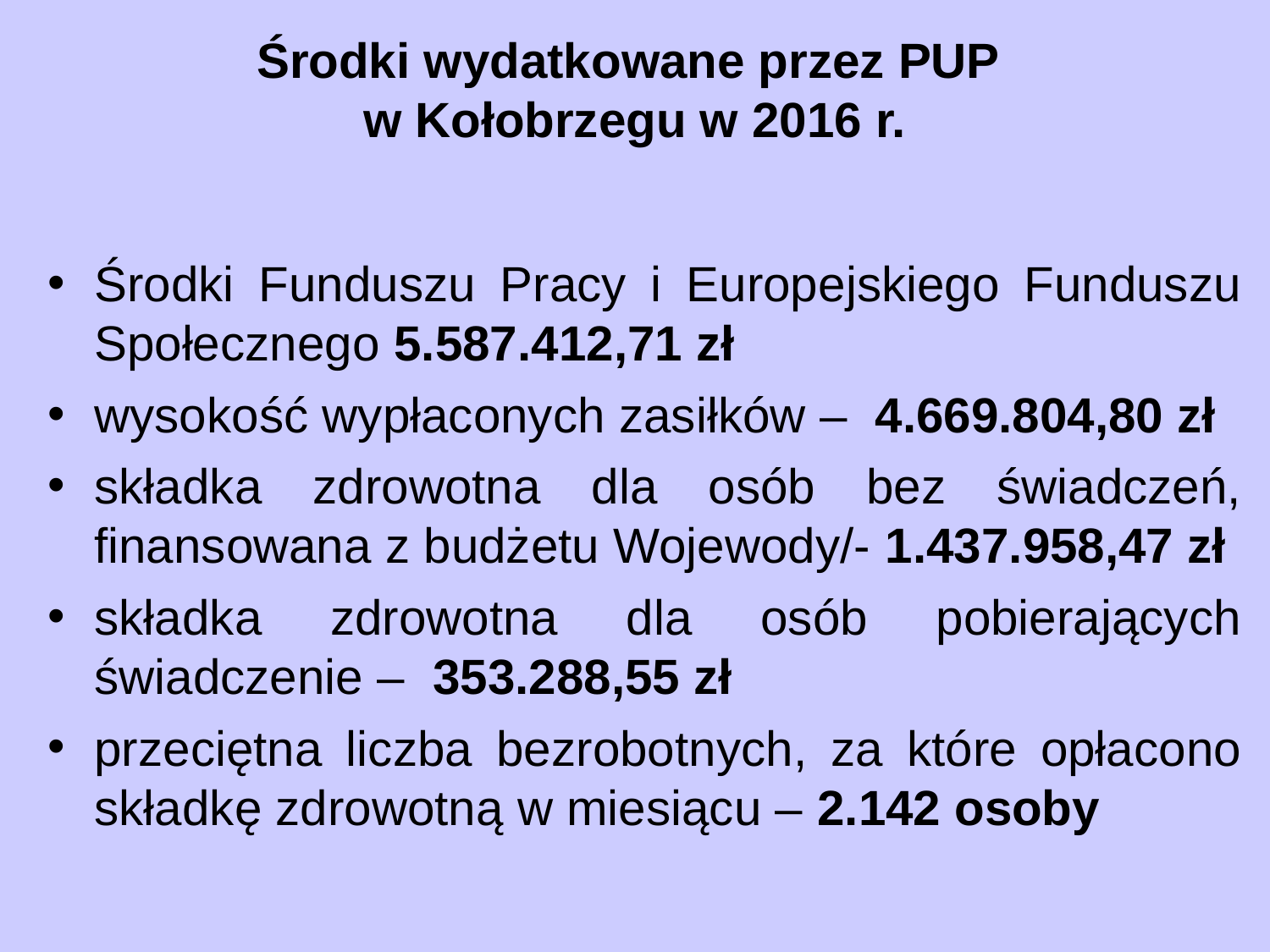

# Środki wydatkowane przez PUP w Kołobrzegu w 2016 r.
Środki Funduszu Pracy i Europejskiego Funduszu Społecznego 5.587.412,71 zł
wysokość wypłaconych zasiłków –  4.669.804,80 zł
składka zdrowotna dla osób bez świadczeń, finansowana z budżetu Wojewody/- 1.437.958,47 zł
składka zdrowotna dla osób pobierających świadczenie –  353.288,55 zł
przeciętna liczba bezrobotnych, za które opłacono składkę zdrowotną w miesiącu – 2.142 osoby